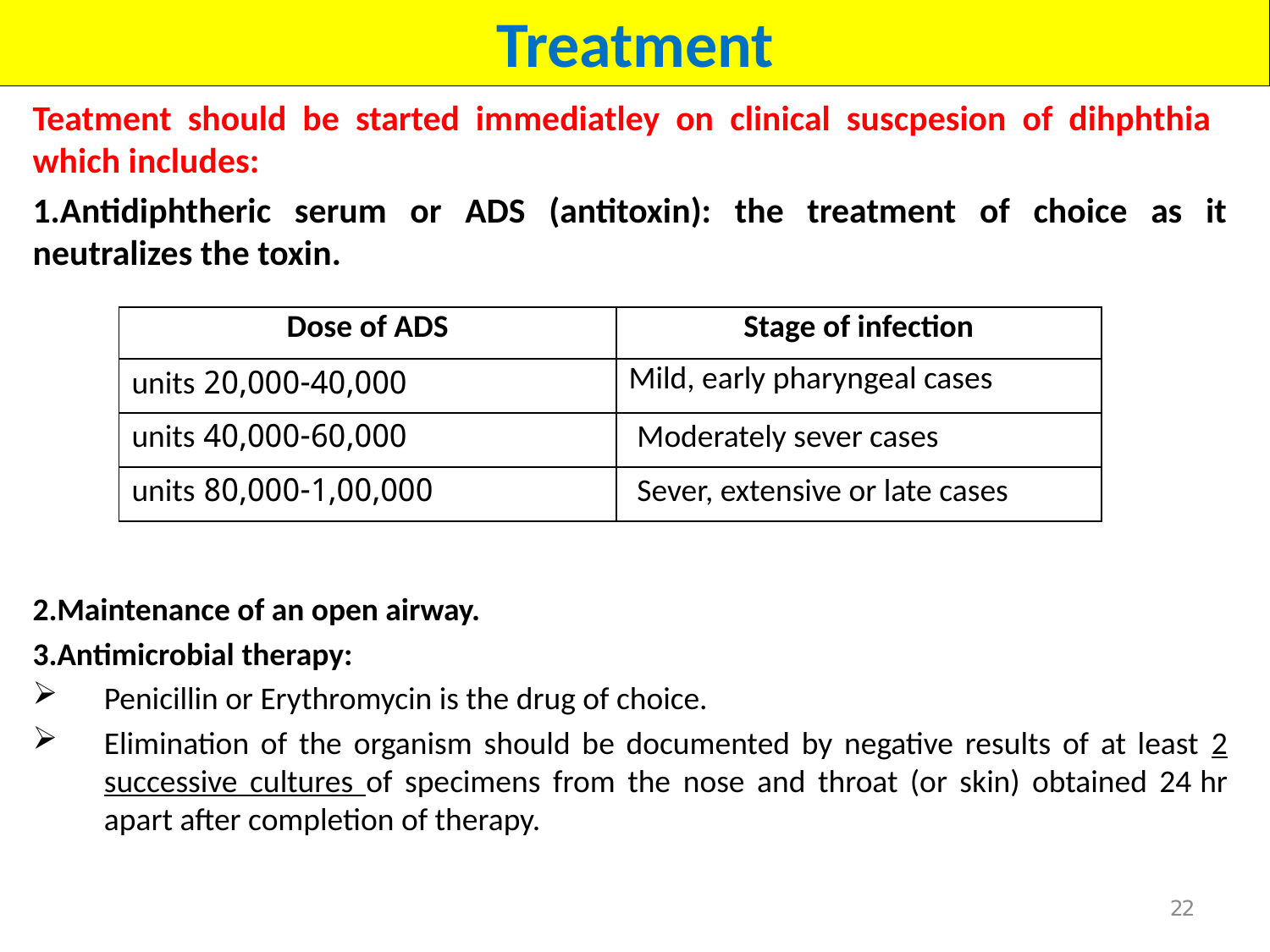

Treatment
Teatment should be started immediatley on clinical suscpesion of dihphthia  which includes:
Antidiphtheric serum or ADS (antitoxin): the treatment of choice as it neutralizes the toxin.

Maintenance of an open airway.
Antimicrobial therapy:
Penicillin or Erythromycin is the drug of choice.
Elimination of the organism should be documented by negative results of at least 2 successive cultures of specimens from the nose and throat (or skin) obtained 24 hr apart after completion of therapy.

| Dose of ADS | Stage of infection |
| --- | --- |
| 20,000-40,000 units | Mild, early pharyngeal cases |
| 40,000-60,000 units | Moderately sever cases |
| 80,000-1,00,000 units | Sever, extensive or late cases |
22